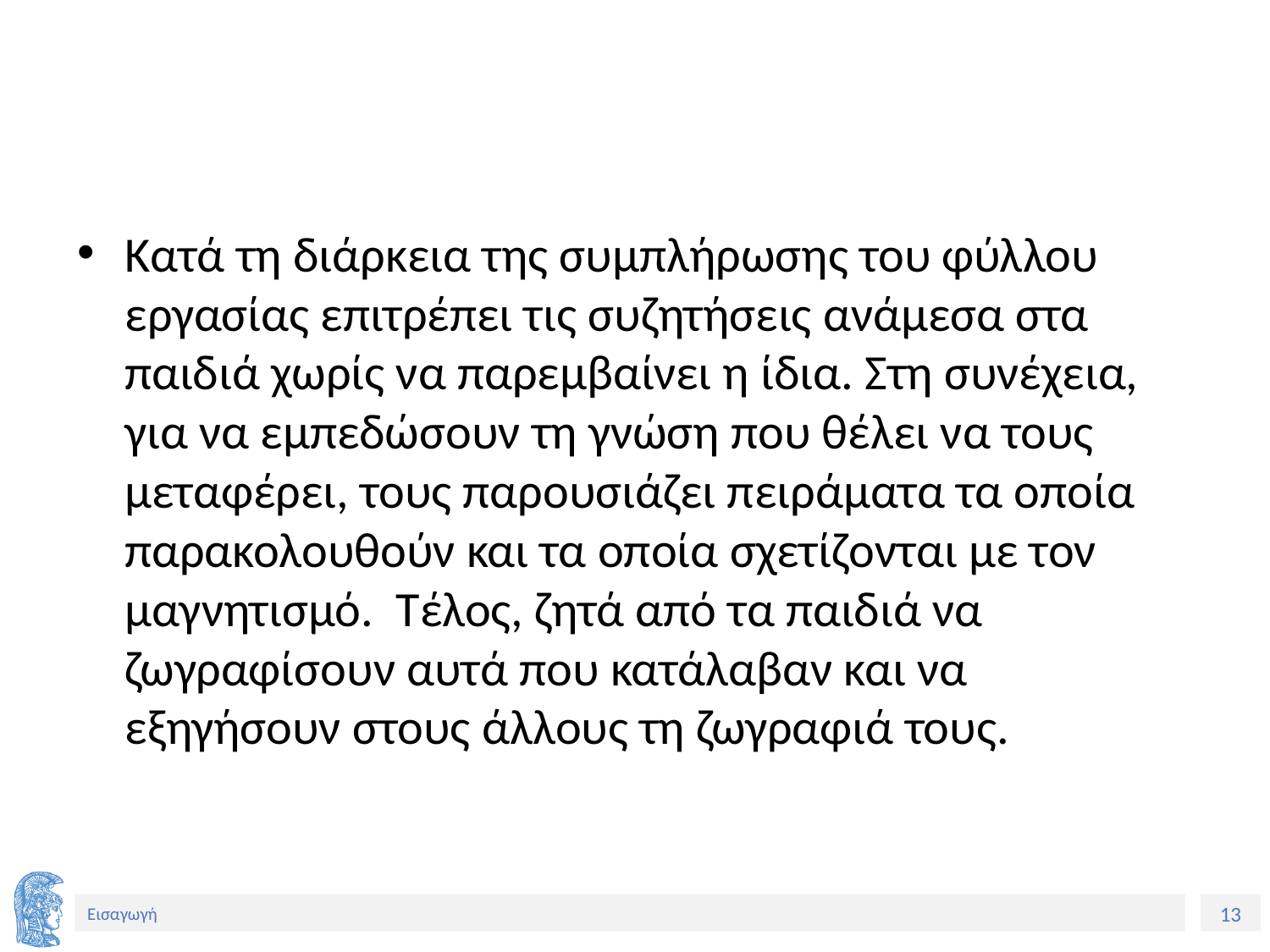

Κατά τη διάρκεια της συμπλήρωσης του φύλλου εργασίας επιτρέπει τις συζητήσεις ανάμεσα στα παιδιά χωρίς να παρεμβαίνει η ίδια. Στη συνέχεια, για να εμπεδώσουν τη γνώση που θέλει να τους μεταφέρει, τους παρουσιάζει πειράματα τα οποία παρακολουθούν και τα οποία σχετίζονται με τον μαγνητισμό.  Τέλος, ζητά από τα παιδιά να ζωγραφίσουν αυτά που κατάλαβαν και να εξηγήσουν στους άλλους τη ζωγραφιά τους.